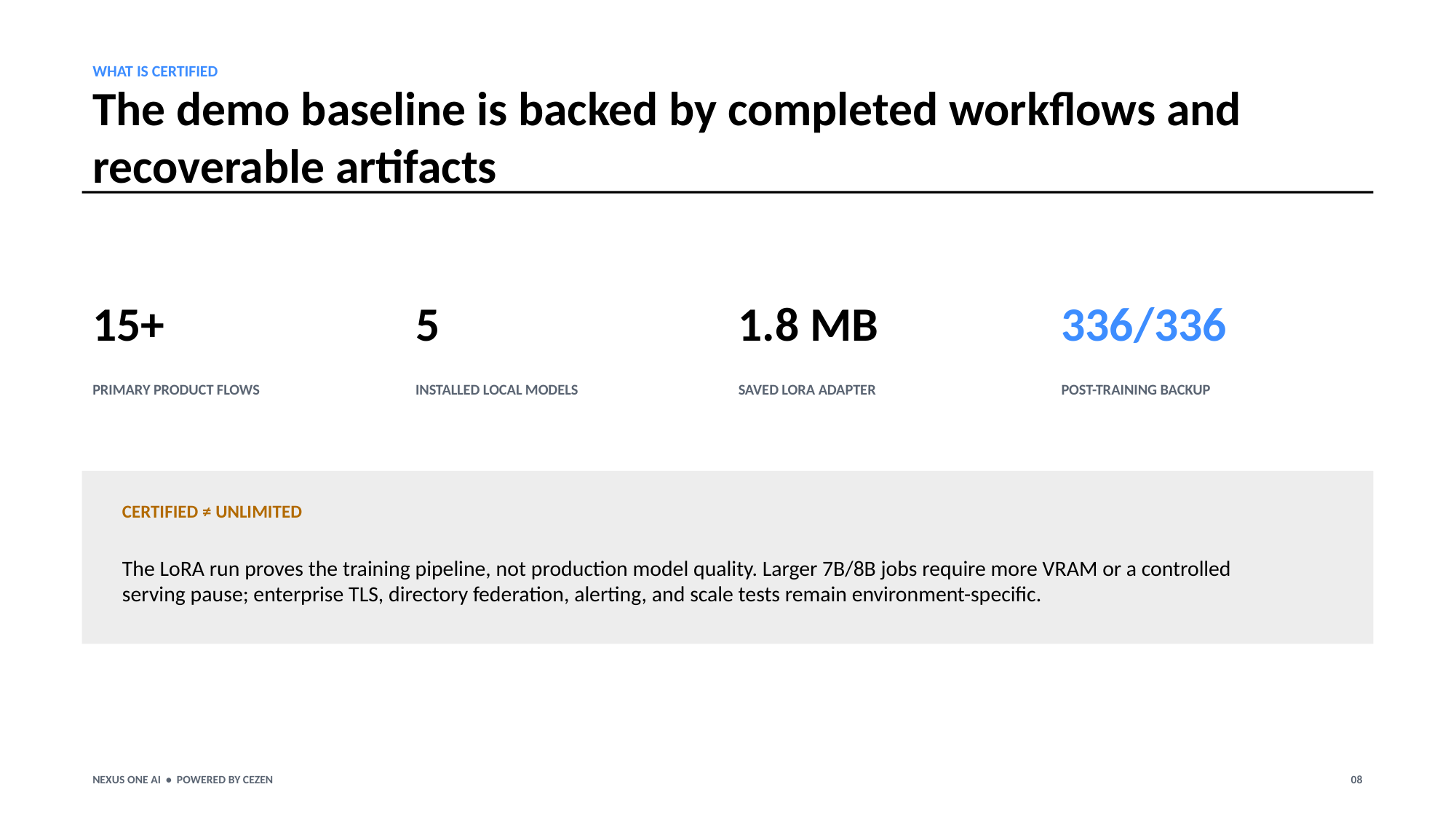

WHAT IS CERTIFIED
The demo baseline is backed by completed workflows and recoverable artifacts

15+
5
1.8 MB
336/336
PRIMARY PRODUCT FLOWS
INSTALLED LOCAL MODELS
SAVED LORA ADAPTER
POST-TRAINING BACKUP

CERTIFIED ≠ UNLIMITED
The LoRA run proves the training pipeline, not production model quality. Larger 7B/8B jobs require more VRAM or a controlled serving pause; enterprise TLS, directory federation, alerting, and scale tests remain environment-specific.
NEXUS ONE AI  •  POWERED BY CEZEN
08